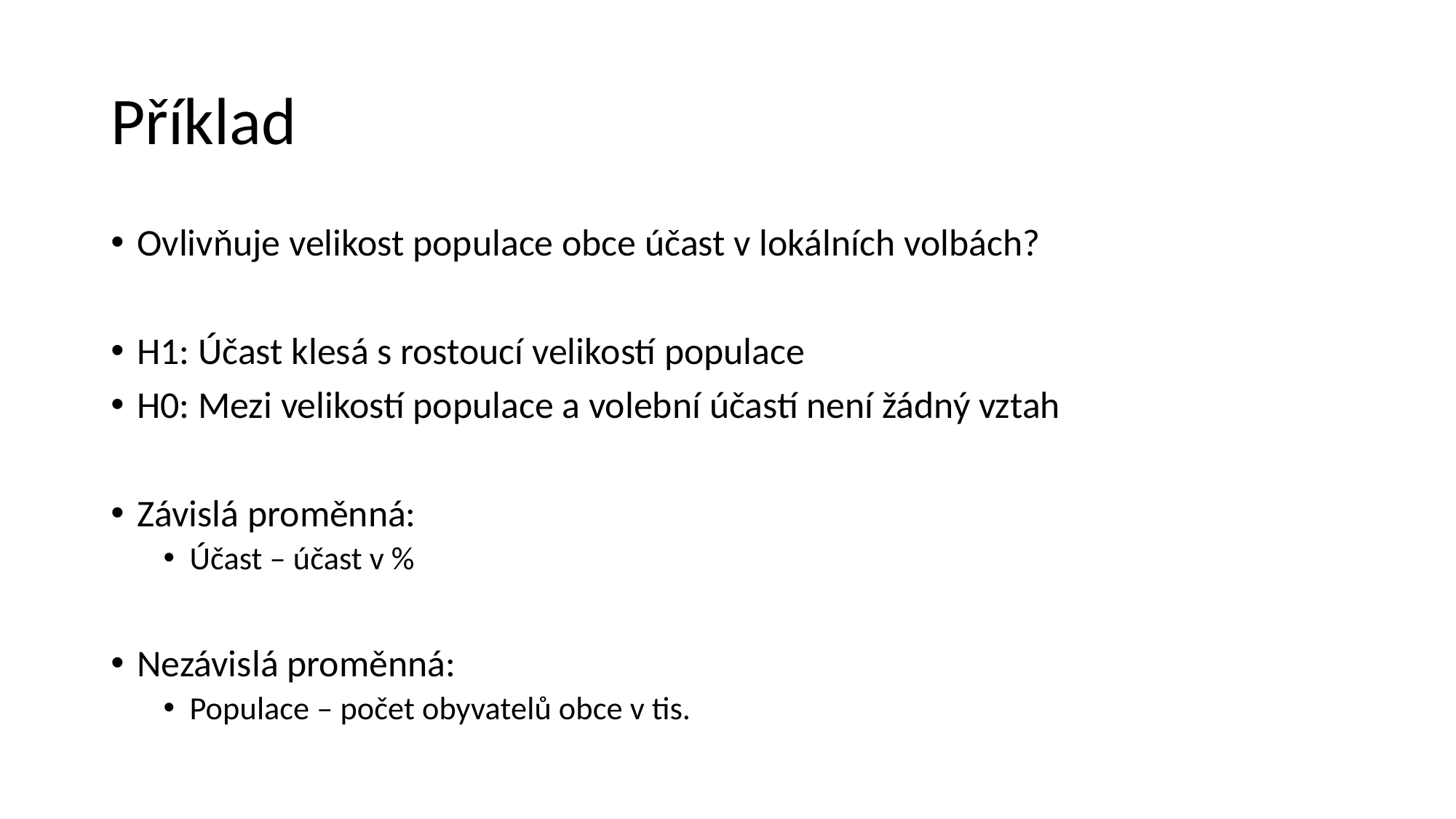

# Příklad
Ovlivňuje velikost populace obce účast v lokálních volbách?

H1: Účast klesá s rostoucí velikostí populace
H0: Mezi velikostí populace a volební účastí není žádný vztah

Závislá proměnná:
Účast – účast v %

Nezávislá proměnná:
Populace – počet obyvatelů obce v tis.